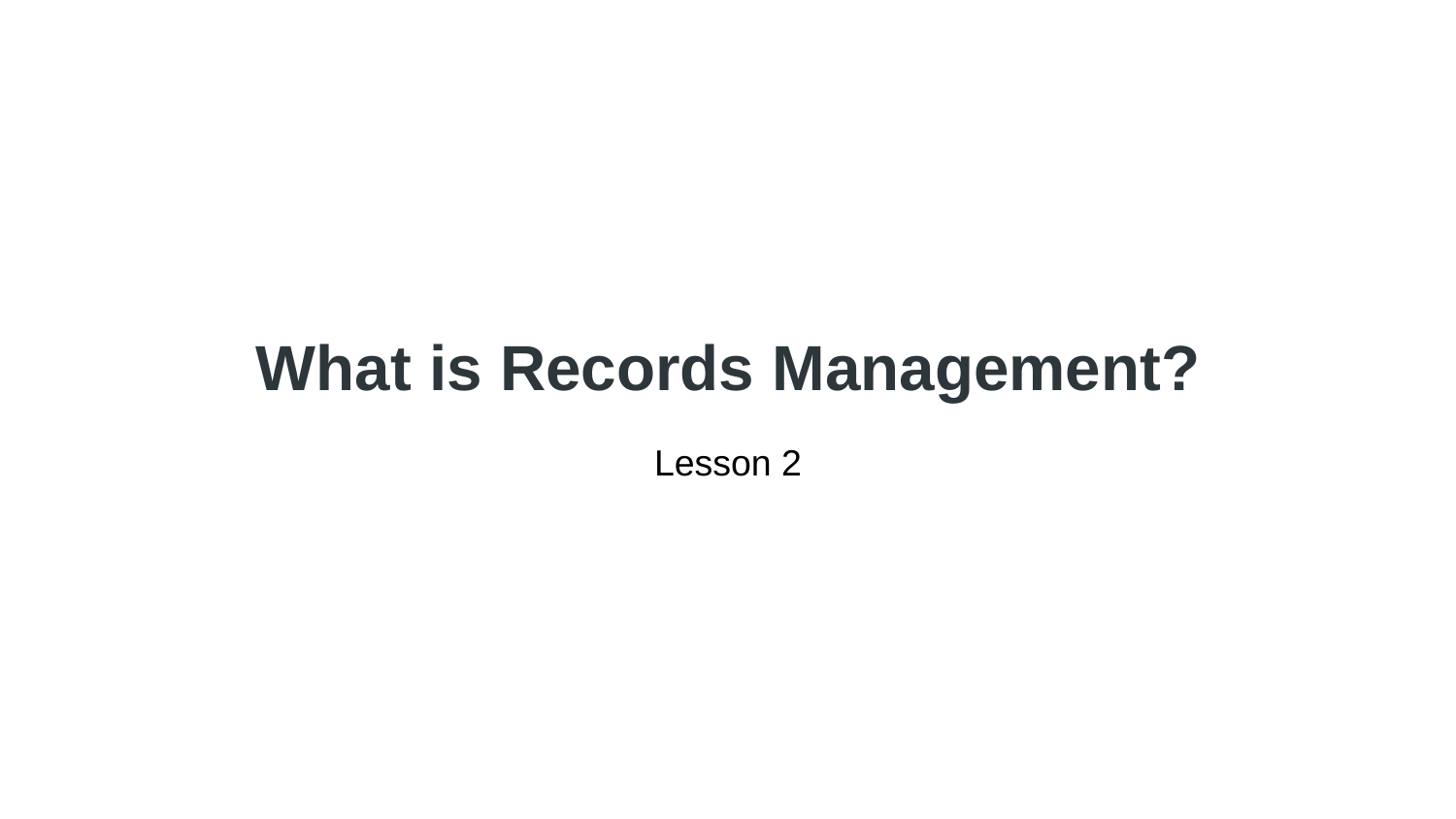

# What is Records Management?
Lesson 2